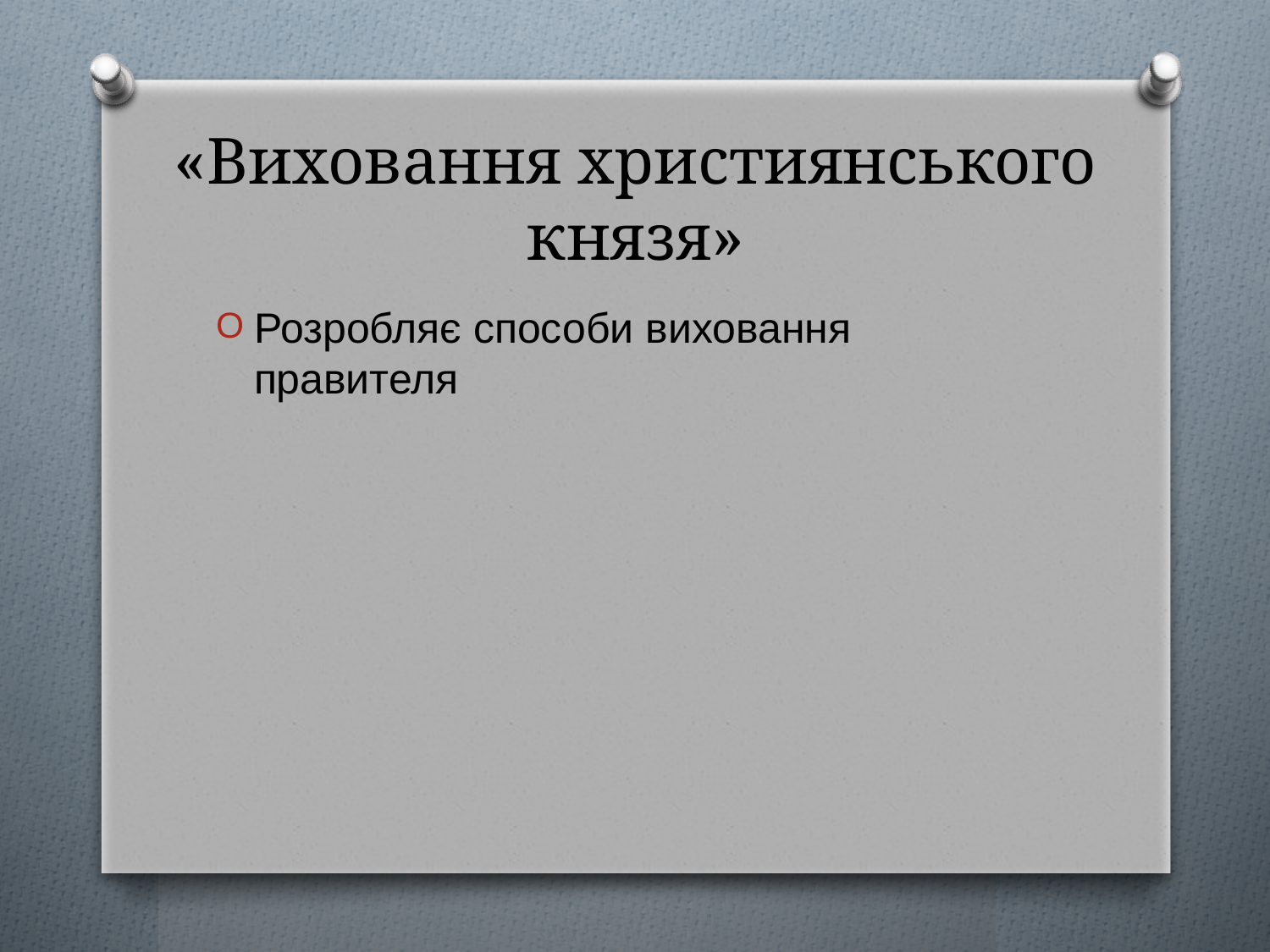

# «Виховання християнського князя»
Розробляє способи виховання правителя